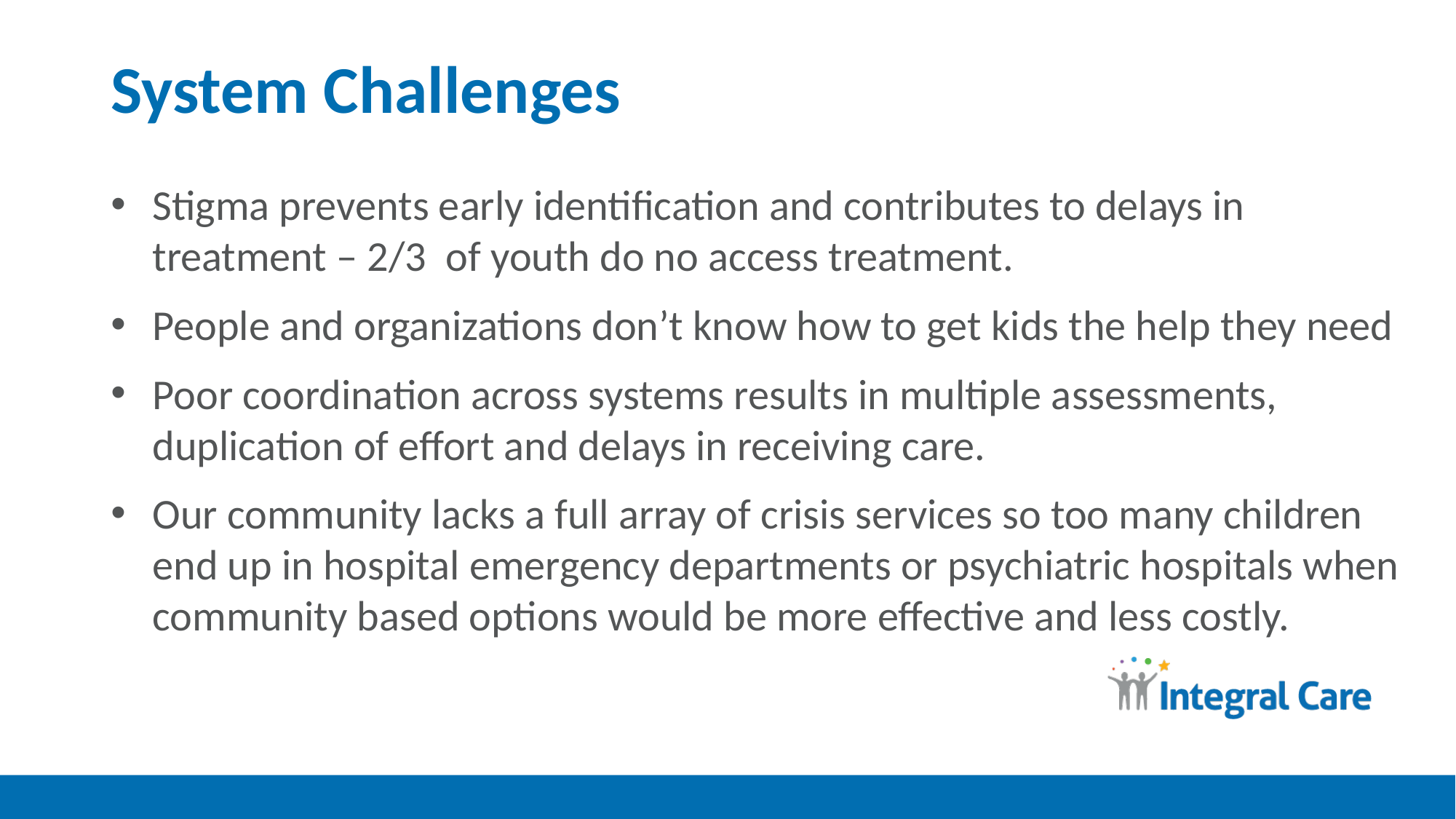

# System Challenges
Stigma prevents early identification and contributes to delays in treatment – 2/3  of youth do no access treatment.
People and organizations don’t know how to get kids the help they need
Poor coordination across systems results in multiple assessments, duplication of effort and delays in receiving care.
Our community lacks a full array of crisis services so too many children end up in hospital emergency departments or psychiatric hospitals when community based options would be more effective and less costly.